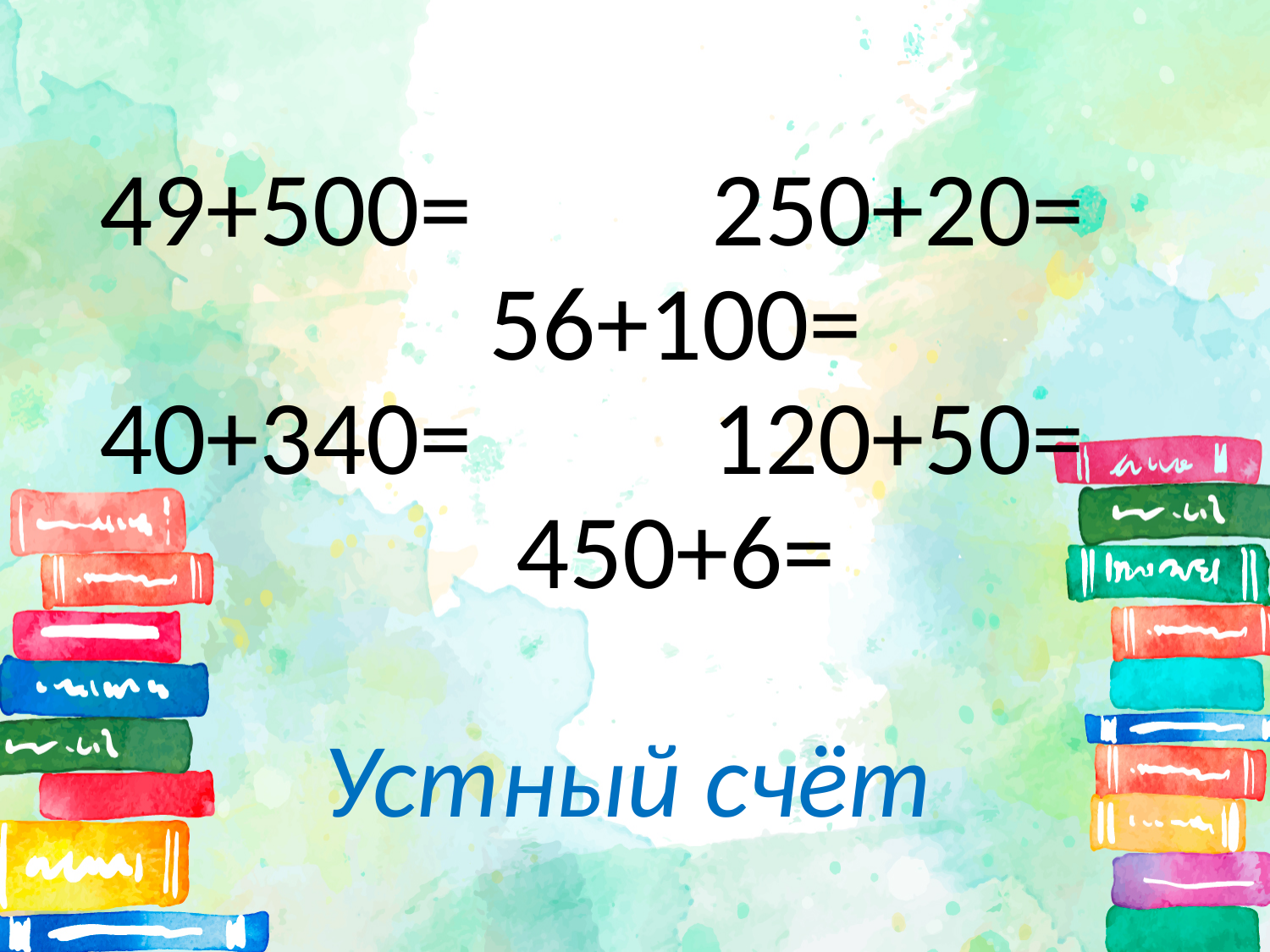

# 49+500=          250+20=        56+100= 40+340=          120+50=        450+6= Устный счёт